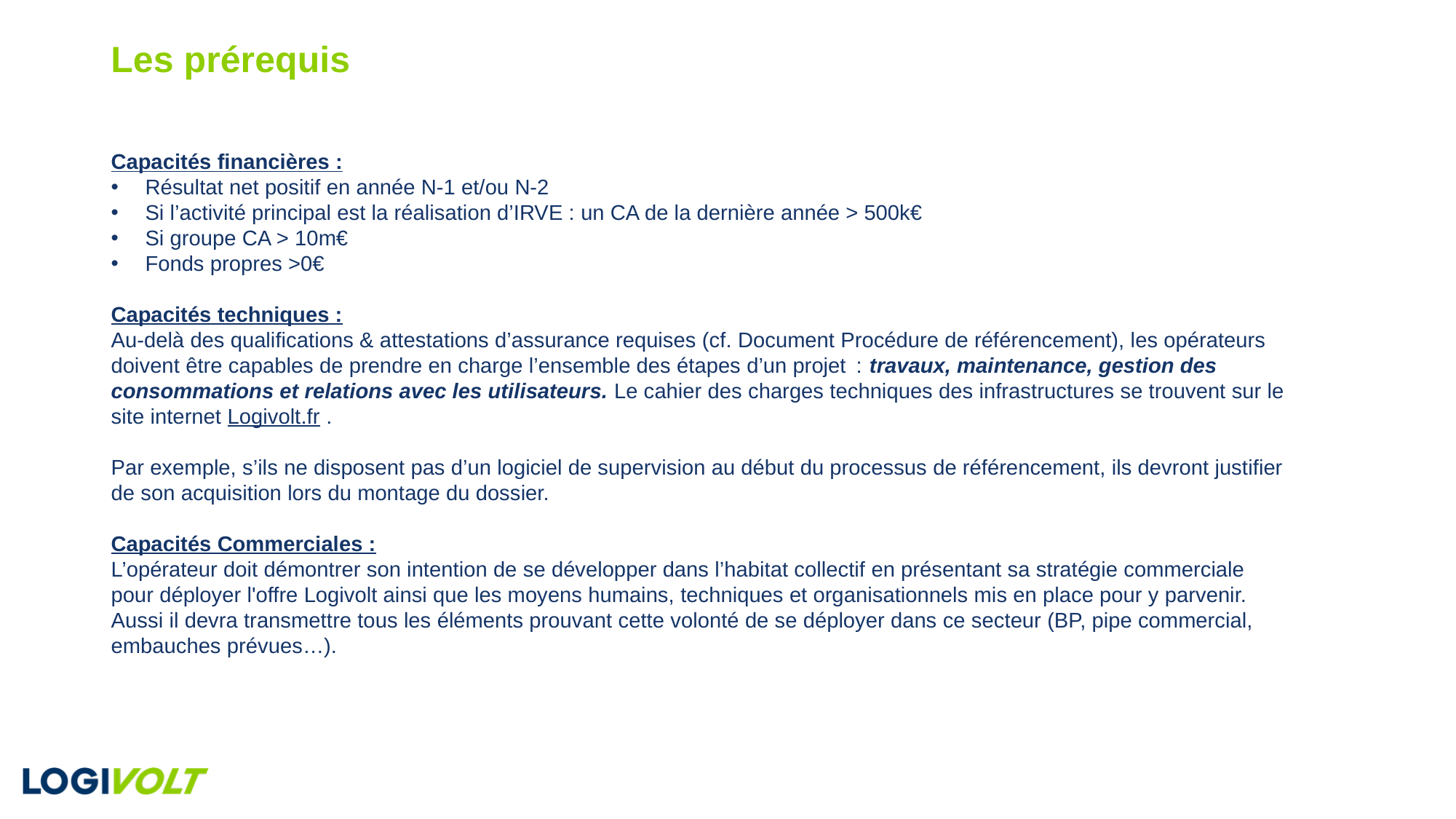

Les prérequis
Capacités financières :
Résultat net positif en année N-1 et/ou N-2
Si l’activité principal est la réalisation d’IRVE : un CA de la dernière année > 500k€
Si groupe CA > 10m€
Fonds propres >0€

Capacités techniques :
Au-delà des qualifications & attestations d’assurance requises (cf. Document Procédure de référencement), les opérateurs doivent être capables de prendre en charge l’ensemble des étapes d’un projet  : travaux, maintenance, gestion des consommations et relations avec les utilisateurs. Le cahier des charges techniques des infrastructures se trouvent sur le site internet Logivolt.fr .

Par exemple, s’ils ne disposent pas d’un logiciel de supervision au début du processus de référencement, ils devront justifier de son acquisition lors du montage du dossier.

Capacités Commerciales :
L’opérateur doit démontrer son intention de se développer dans l’habitat collectif en présentant sa stratégie commerciale pour déployer l'offre Logivolt ainsi que les moyens humains, techniques et organisationnels mis en place pour y parvenir. Aussi il devra transmettre tous les éléments prouvant cette volonté de se déployer dans ce secteur (BP, pipe commercial, embauches prévues…).